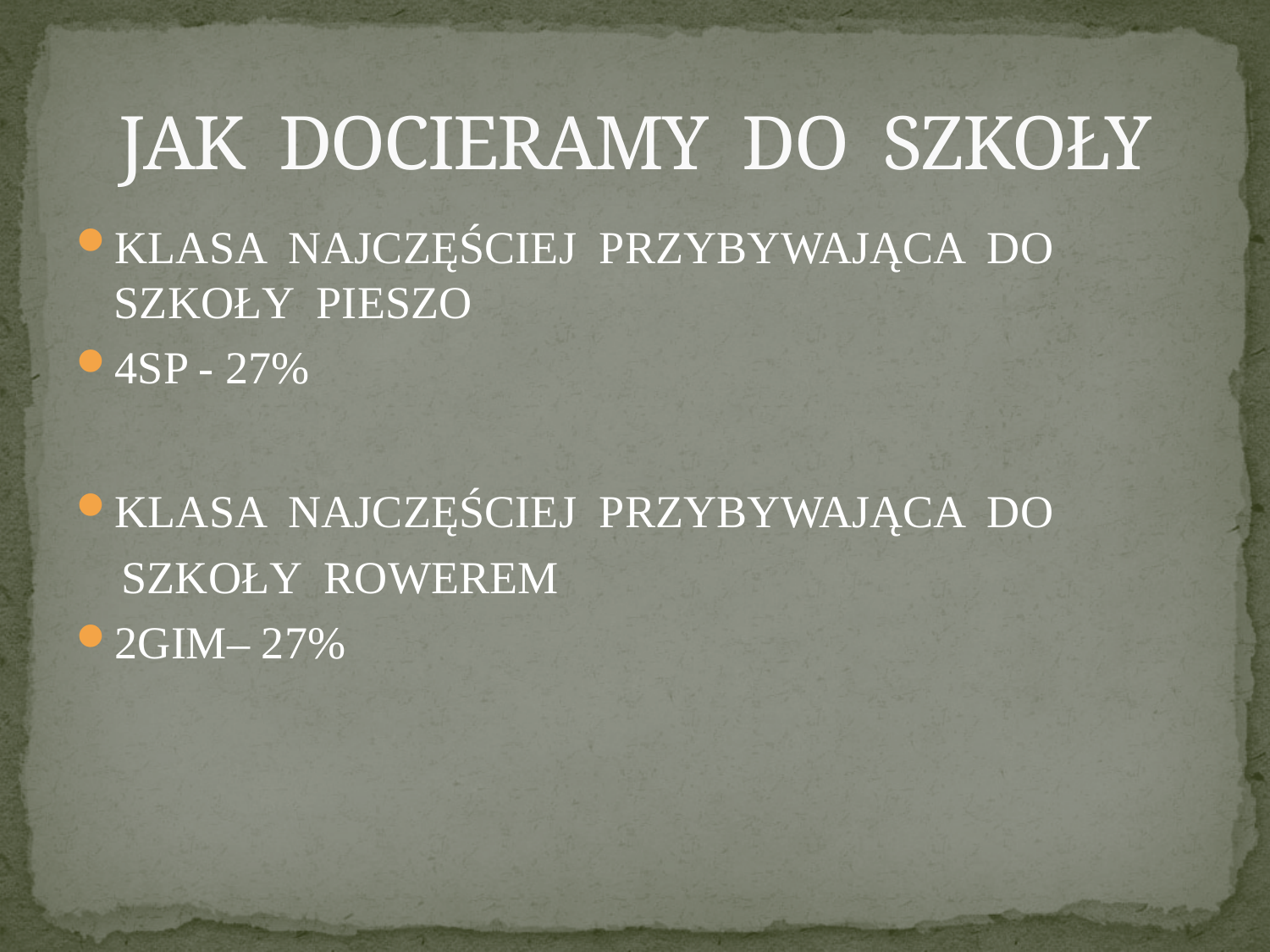

# JAK  DOCIERAMY  DO  SZKOŁY
KLASA  NAJCZĘŚCIEJ  PRZYBYWAJĄCA  DO  SZKOŁY  PIESZO
4SP - 27%

KLASA  NAJCZĘŚCIEJ  PRZYBYWAJĄCA  DO
    SZKOŁY  ROWEREM
2GIM– 27%